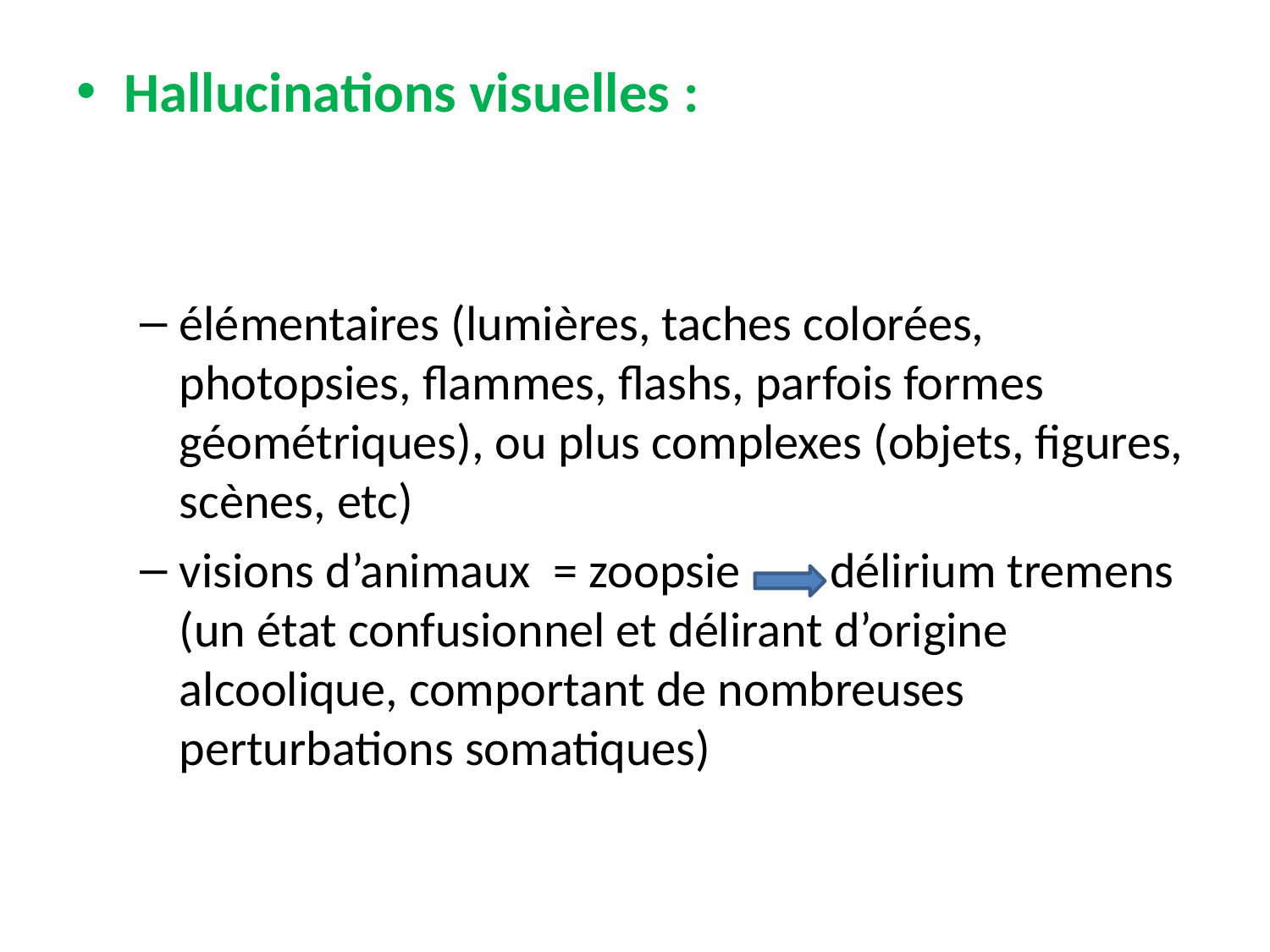

Hallucinations visuelles :

élémentaires (lumières, taches colorées, photopsies, flammes, flashs, parfois formes géométriques), ou plus complexes (objets, figures, scènes, etc)
visions d’animaux  = zoopsie        délirium tremens (un état confusionnel et délirant d’origine alcoolique, comportant de nombreuses perturbations somatiques)